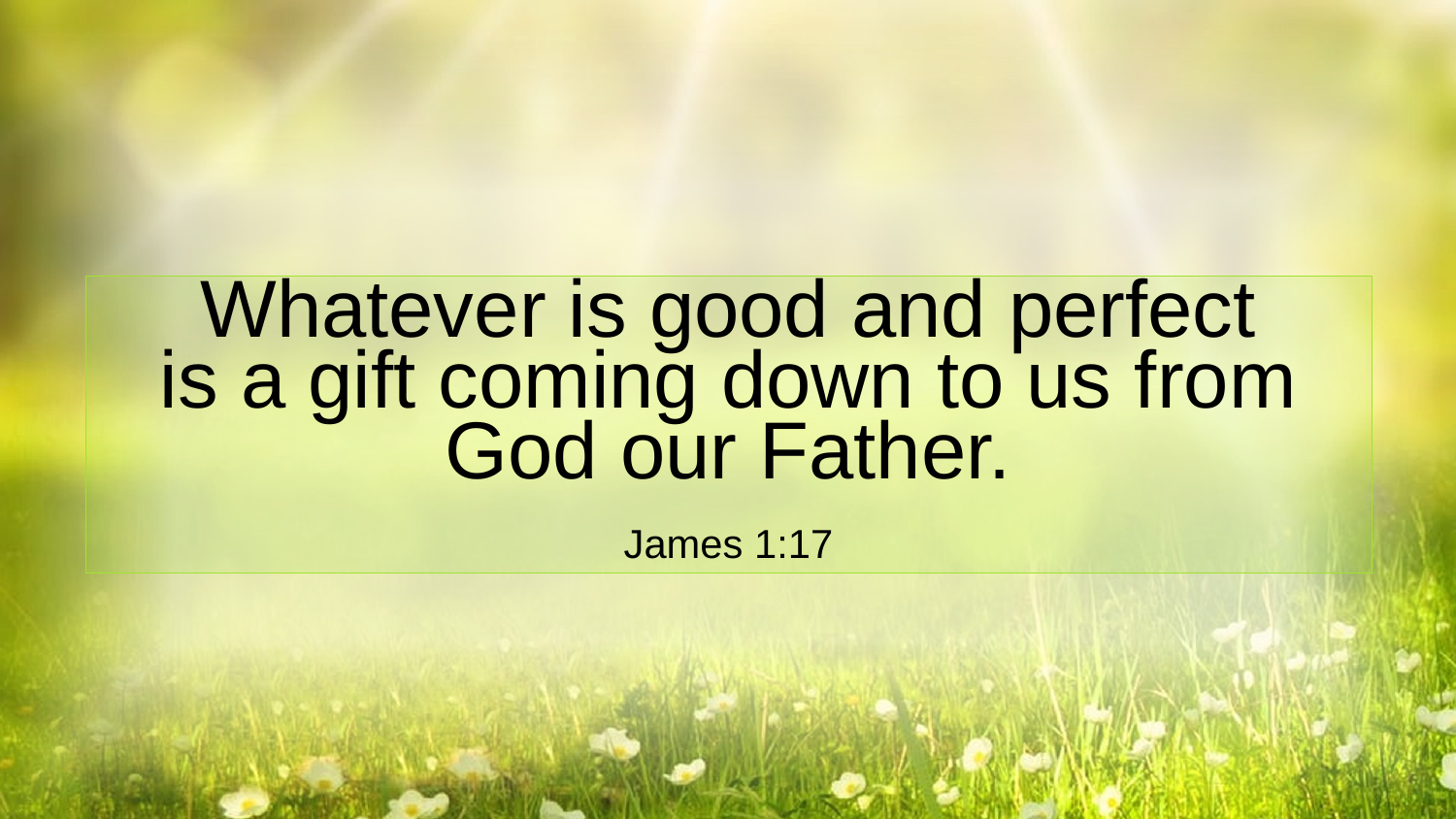

Whatever is good and perfect
is a gift coming down to us from God our Father.
James 1:17